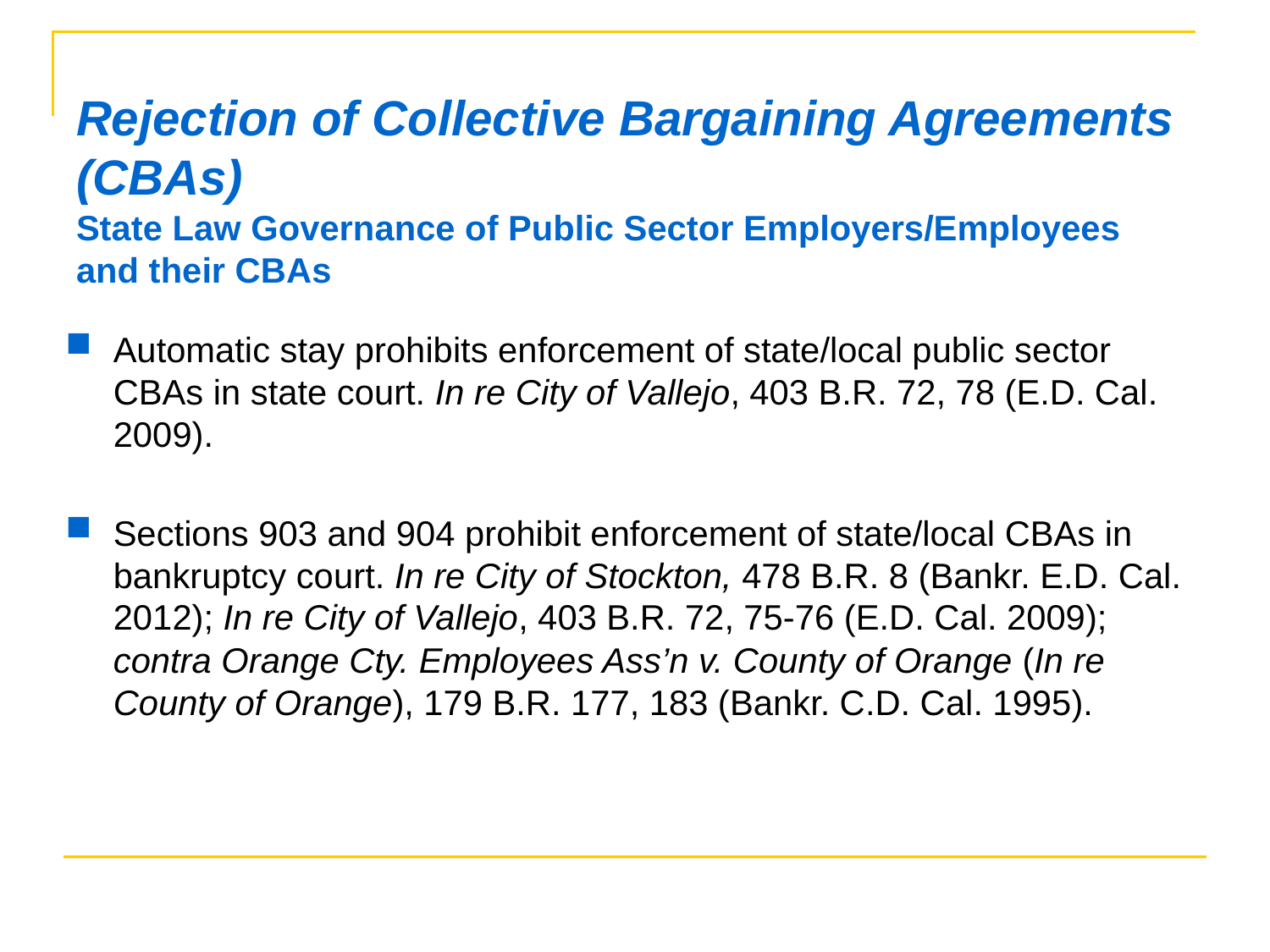

# Rejection of Collective Bargaining Agreements (CBAs) State Law Governance of Public Sector Employers/Employees and their CBAs

Automatic stay prohibits enforcement of state/local public sector CBAs in state court. In re City of Vallejo, 403 B.R. 72, 78 (E.D. Cal. 2009).

Sections 903 and 904 prohibit enforcement of state/local CBAs in bankruptcy court. In re City of Stockton, 478 B.R. 8 (Bankr. E.D. Cal. 2012); In re City of Vallejo, 403 B.R. 72, 75-76 (E.D. Cal. 2009); contra Orange Cty. Employees Ass’n v. County of Orange (In re County of Orange), 179 B.R. 177, 183 (Bankr. C.D. Cal. 1995).